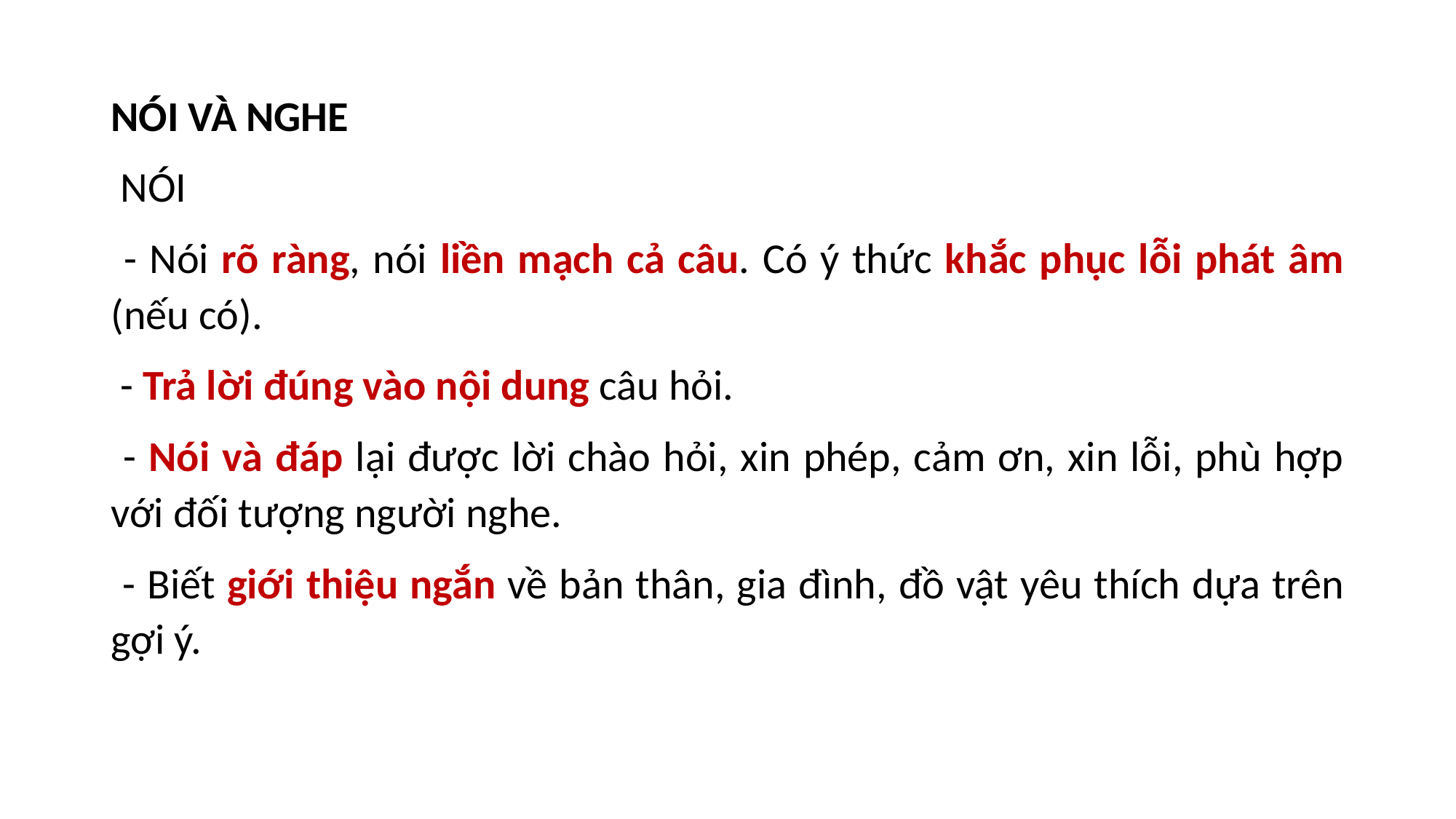

NÓI VÀ NGHE
 NÓI
 - Nói rõ ràng, nói liền mạch cả câu. Có ý thức khắc phục lỗi phát âm (nếu có).
 - Trả lời đúng vào nội dung câu hỏi.
 - Nói và đáp lại được lời chào hỏi, xin phép, cảm ơn, xin lỗi, phù hợp với đối tượng người nghe.
 - Biết giới thiệu ngắn về bản thân, gia đình, đồ vật yêu thích dựa trên gợi ý.